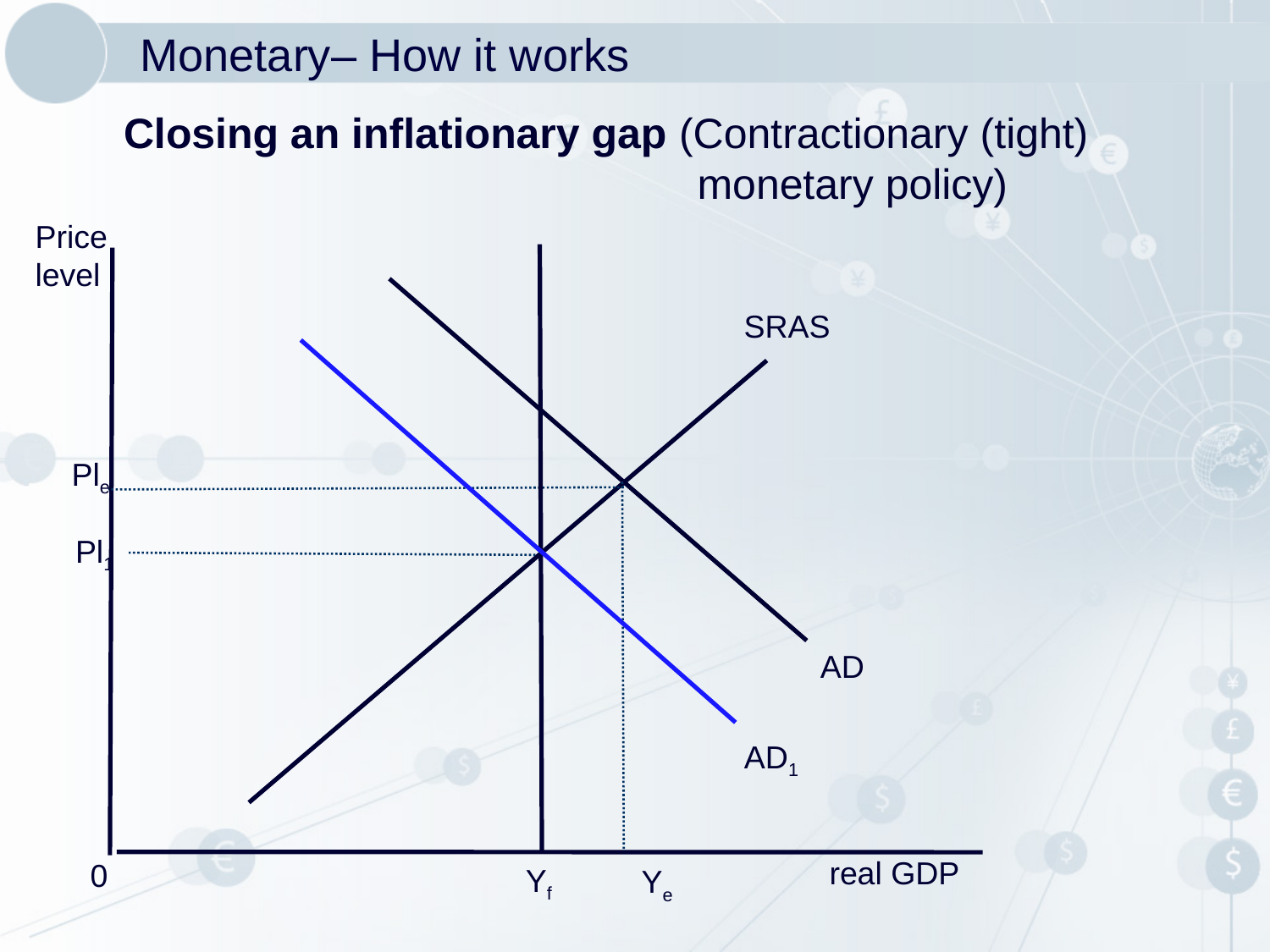

# Monetary– How it works
Closing an inflationary gap (Contractionary (tight) monetary policy)

Price
level
SRAS
Ple
Pl1
AD
AD1
real GDP
0
Yf
Ye